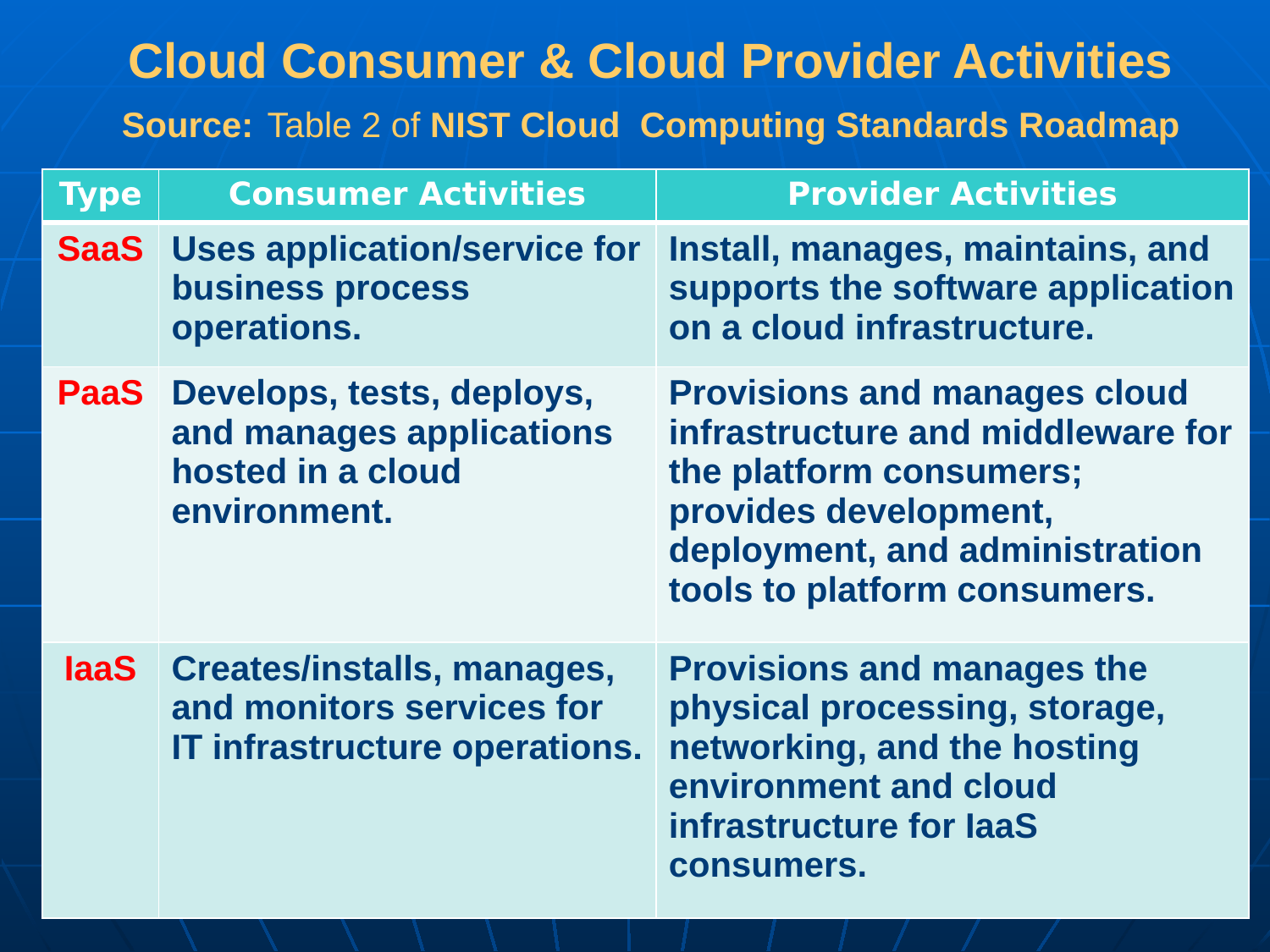

# Cloud Consumer & Cloud Provider Activities Source: Table 2 of NIST Cloud  Computing Standards Roadmap

| Type | Consumer Activities | Provider Activities |
| --- | --- | --- |
| SaaS | Uses application/service for business process operations. | Install, manages, maintains, and supports the software application on a cloud infrastructure. |
| PaaS | Develops, tests, deploys, and manages applications hosted in a cloud environment. | Provisions and manages cloud infrastructure and middleware for the platform consumers; provides development, deployment, and administration tools to platform consumers. |
| IaaS | Creates/installs, manages, and monitors services for IT infrastructure operations. | Provisions and manages the physical processing, storage, networking, and the hosting environment and cloud infrastructure for IaaS consumers. |
17
Prof. Paul Lin